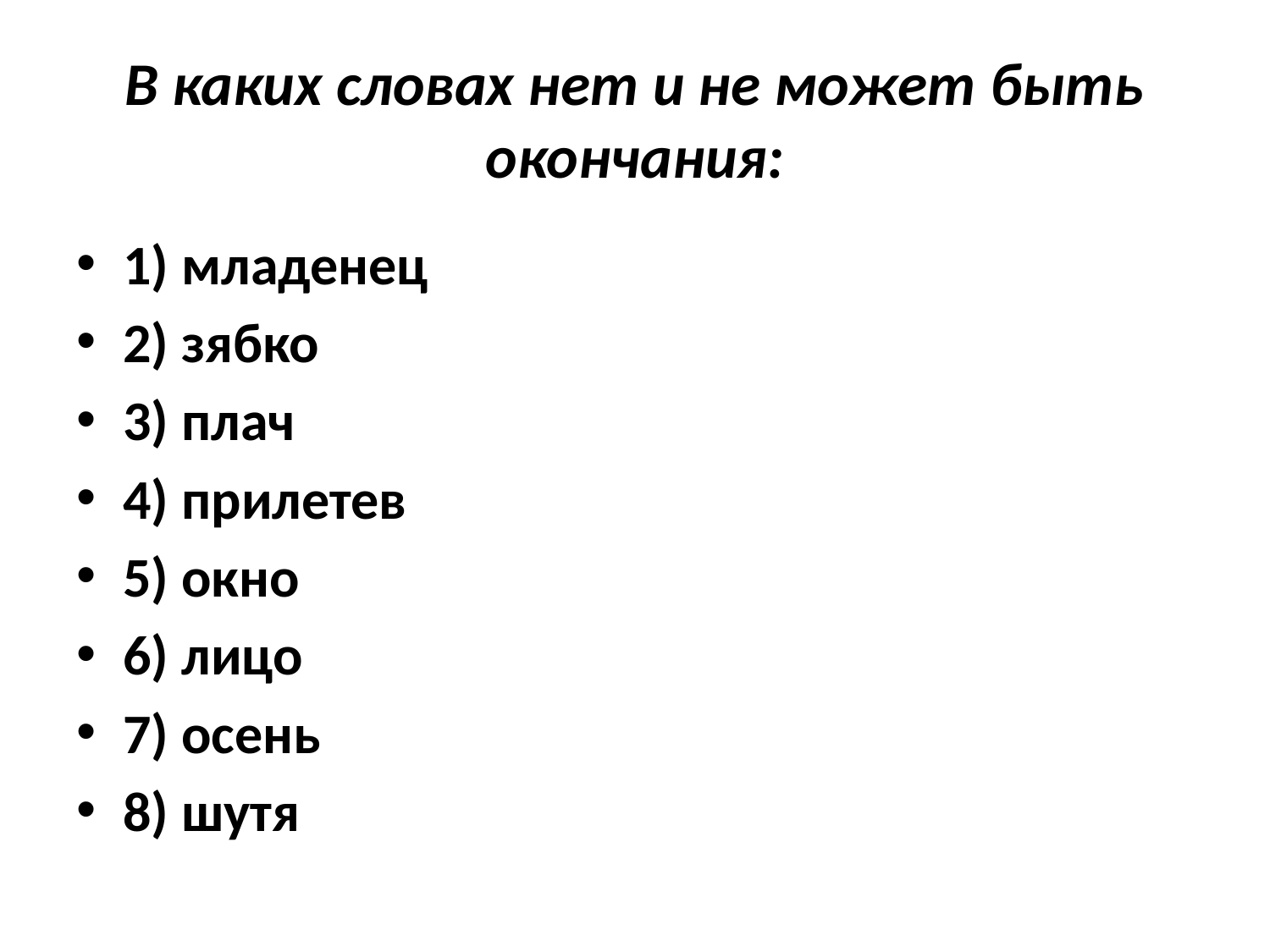

# В каких словах нет и не может быть окончания:
1) младенец
2) зябко
3) плач
4) прилетев
5) окно
6) лицо
7) осень
8) шутя